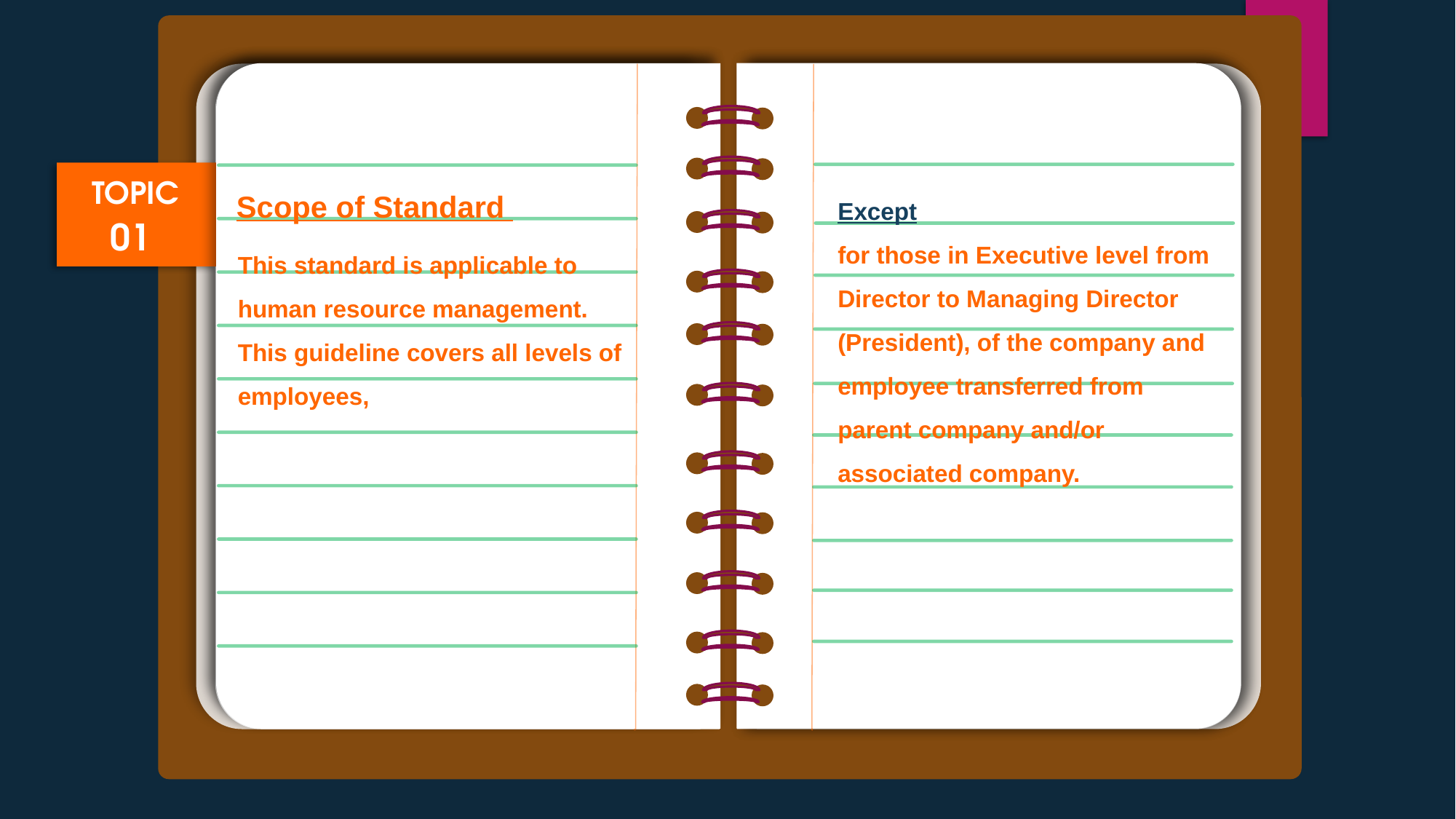

TOPIC
05
Evaluation during probation

TOPIC
01
Scope of Standard
Scope of Human Resource Procedure standard
Except
for those in Executive level from Director to Managing Director (President), of the company and employee transferred from parent company and/or associated company.
This standard is applicable to human resource management. This guideline covers all levels of employees,
Proceed for staff with change in responsibility/Employee Promotion/Employee Transfer/ Change of Job Assignment

Detail of Standard

TOPIC

TOPIC
06
02
Company organization and job description

TOPIC

TOPIC
07
Relevant Record
03
Recruitment and Selection

TOPIC
04